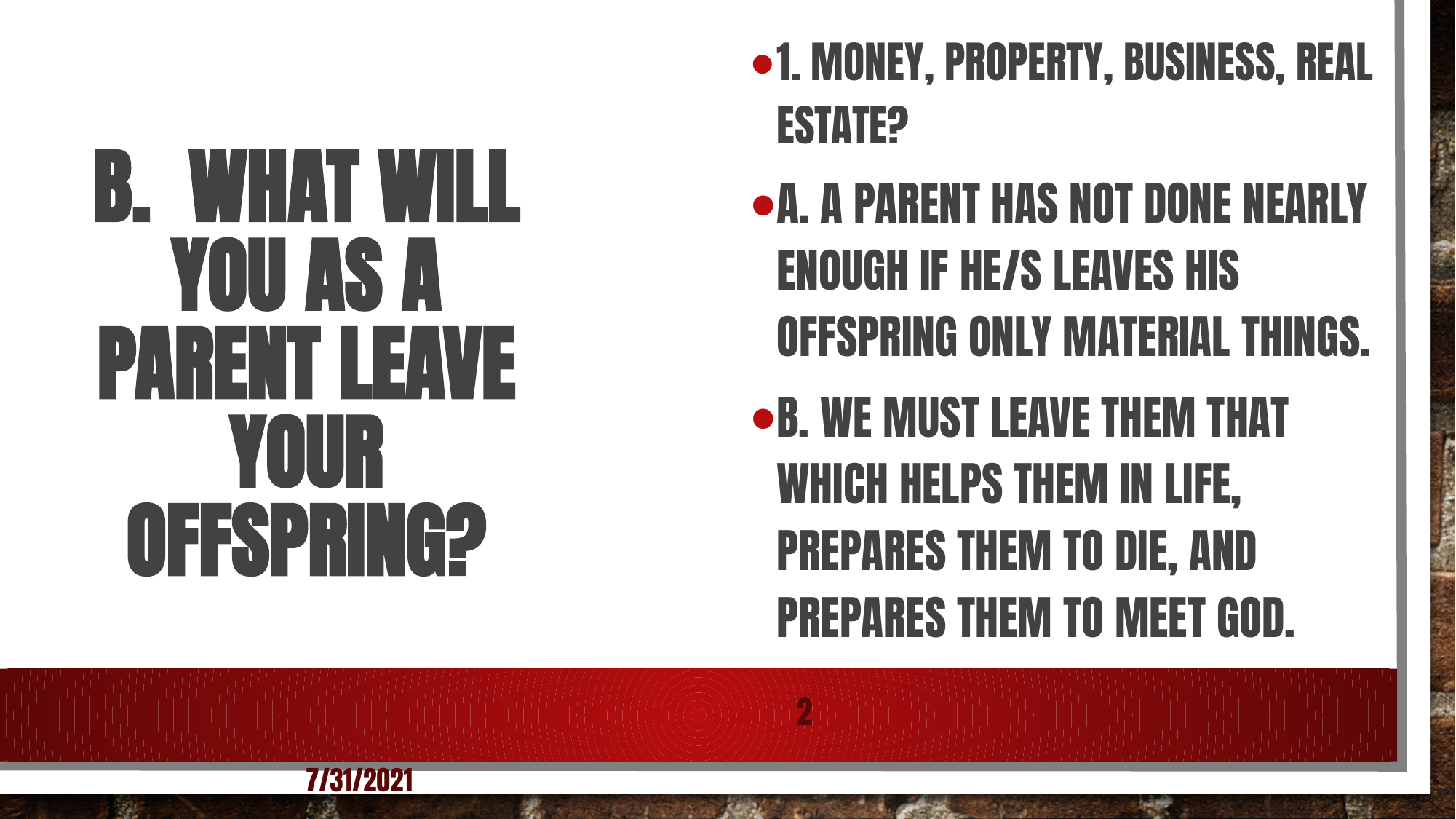

1. Money, property, business, real estate?
a. A parent has not done nearly enough if he/s leaves his offspring only material things.
b. We must leave them that which helps them in life, prepares them to die, and prepares them to meet God.

# B.  WHAT WILL YOU AS A PARENT LEAVE YOUR OFFSPRING?
2
7/31/2021